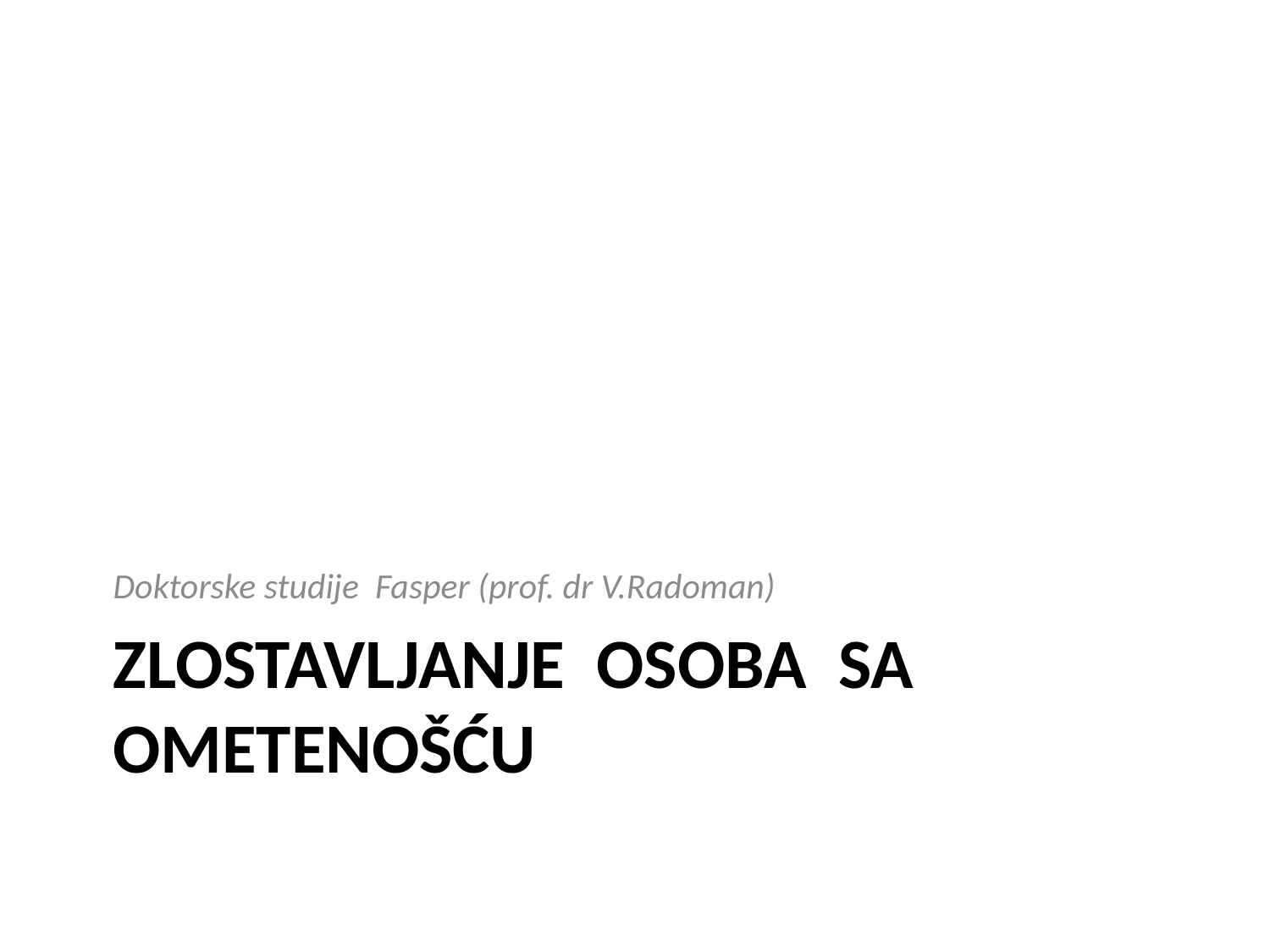

Doktorske studije  Fasper (prof. dr V.Radoman)
# ZLOSTAVLJANJE  OSOBA  SA OMETENOŠĆU